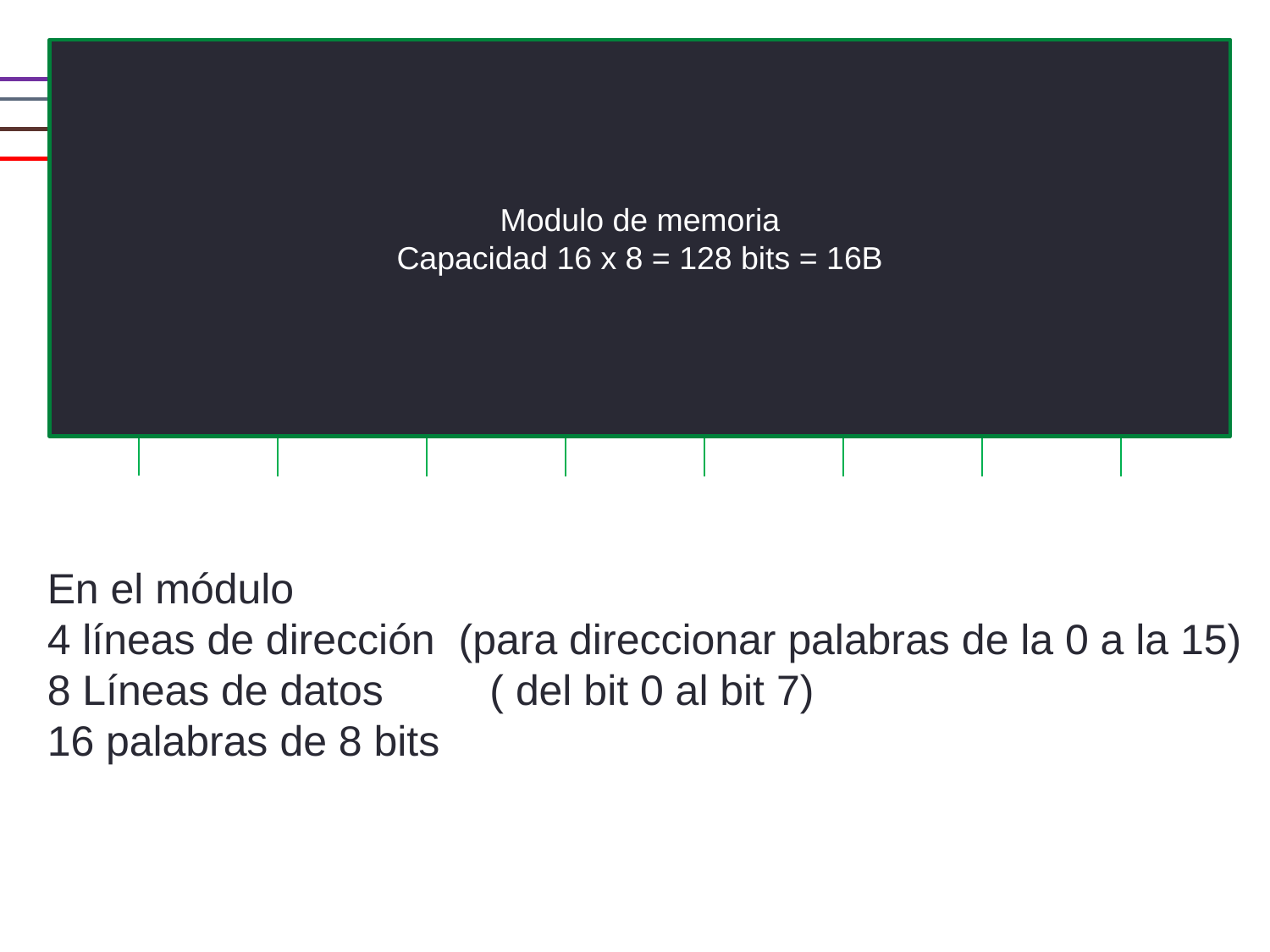

Modulo de memoria
Capacidad 16 x 8 = 128 bits = 16B
16 x 1
16 x 1
16 x 1
16 x 1
16 x 1
16 x 1
16 x 1
16 x 1
En el módulo
4 líneas de dirección  (para direccionar palabras de la 0 a la 15)
8 Líneas de datos         ( del bit 0 al bit 7)
16 palabras de 8 bits